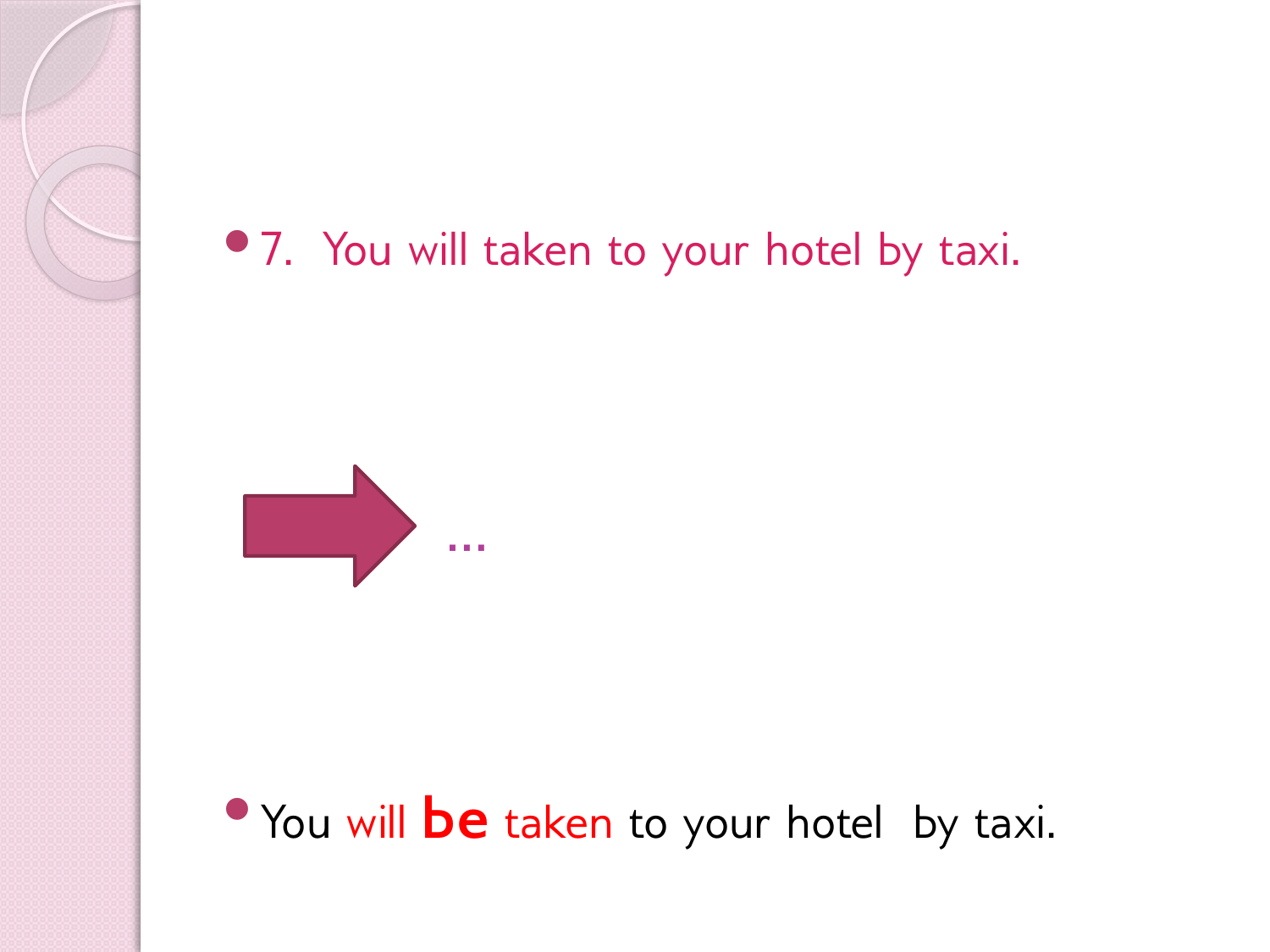

#
7.  You will taken to your hotel by taxi.

…

You will be taken to your hotel  by taxi.